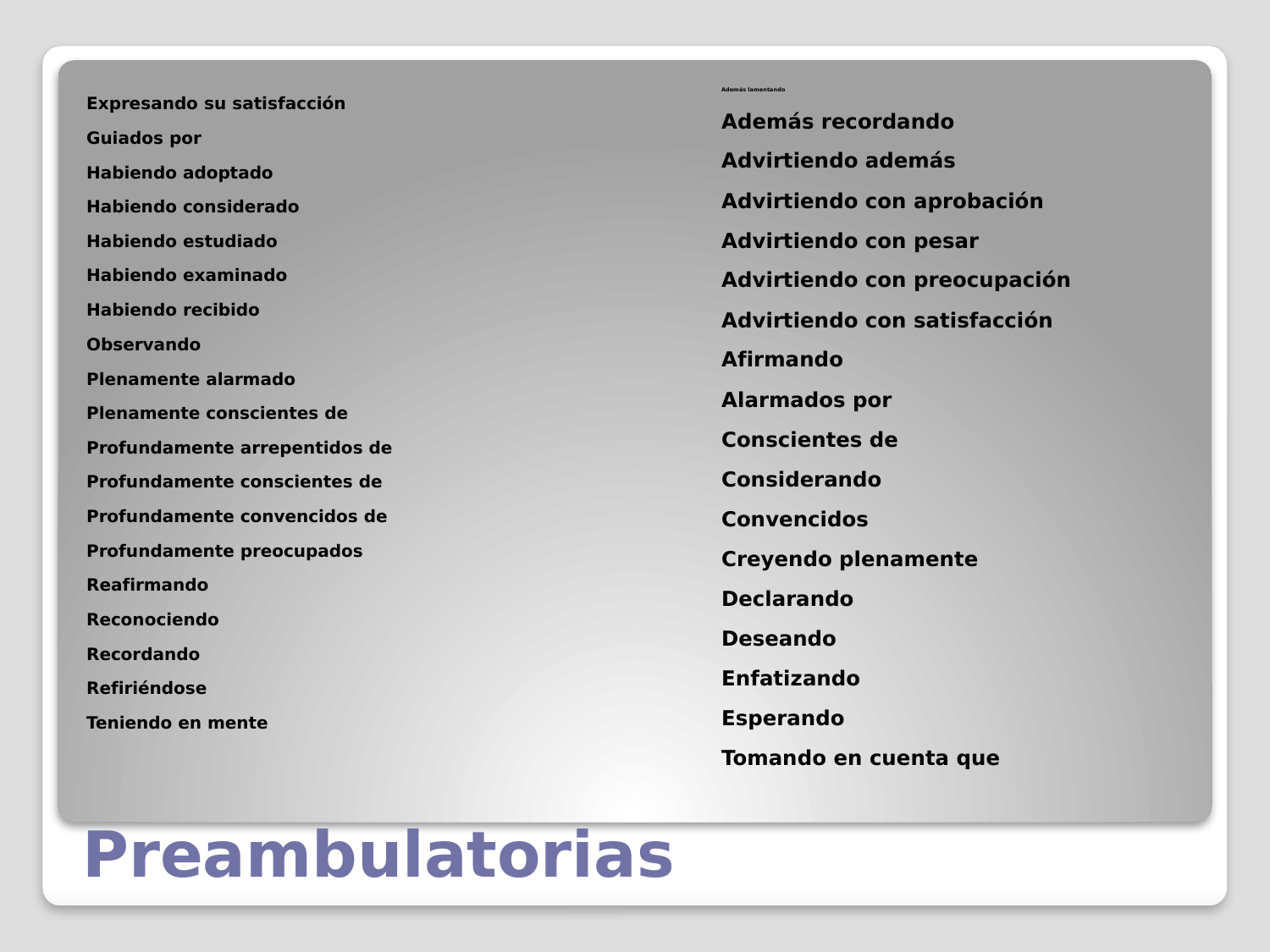

Expresando su satisfacción
Guiados por
Habiendo adoptado
Habiendo considerado
Habiendo estudiado
Habiendo examinado
Habiendo recibido
Observando
Plenamente alarmado
Plenamente conscientes de
Profundamente arrepentidos de
Profundamente conscientes de
Profundamente convencidos de
Profundamente preocupados
Reafirmando
Reconociendo
Recordando
Refiriéndose
Teniendo en mente
	Además lamentando
Además recordando
Advirtiendo además
Advirtiendo con aprobación
Advirtiendo con pesar
Advirtiendo con preocupación
Advirtiendo con satisfacción
Afirmando
Alarmados por
Conscientes de
Considerando
Convencidos
Creyendo plenamente
Declarando
Deseando
Enfatizando
Esperando
Tomando en cuenta que
# Preambulatorias